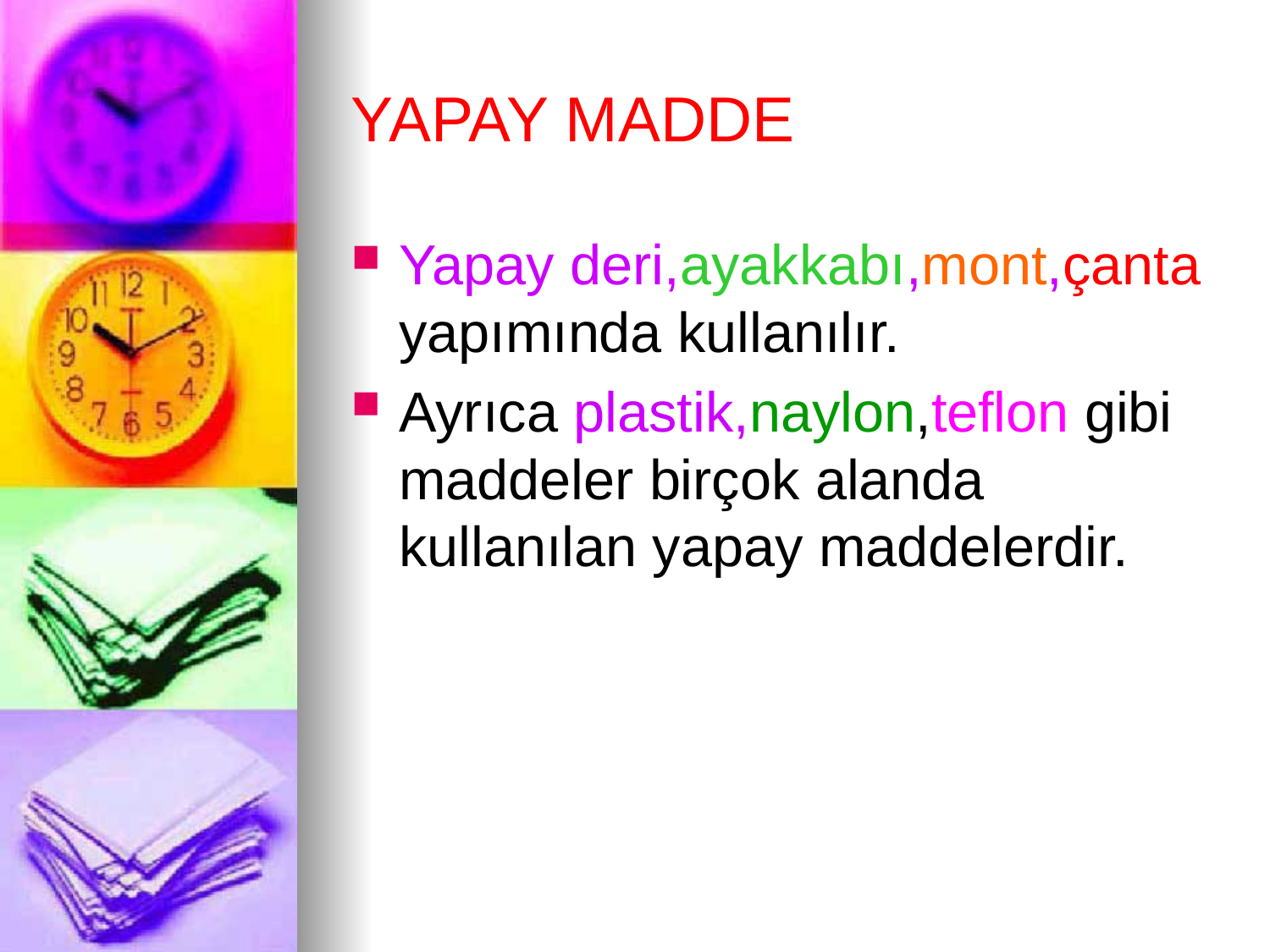

# YAPAY MADDE
Yapay deri,ayakkabı,mont,çanta yapımında kullanılır.
Ayrıca plastik,naylon,teflon gibi maddeler birçok alanda kullanılan yapay maddelerdir.